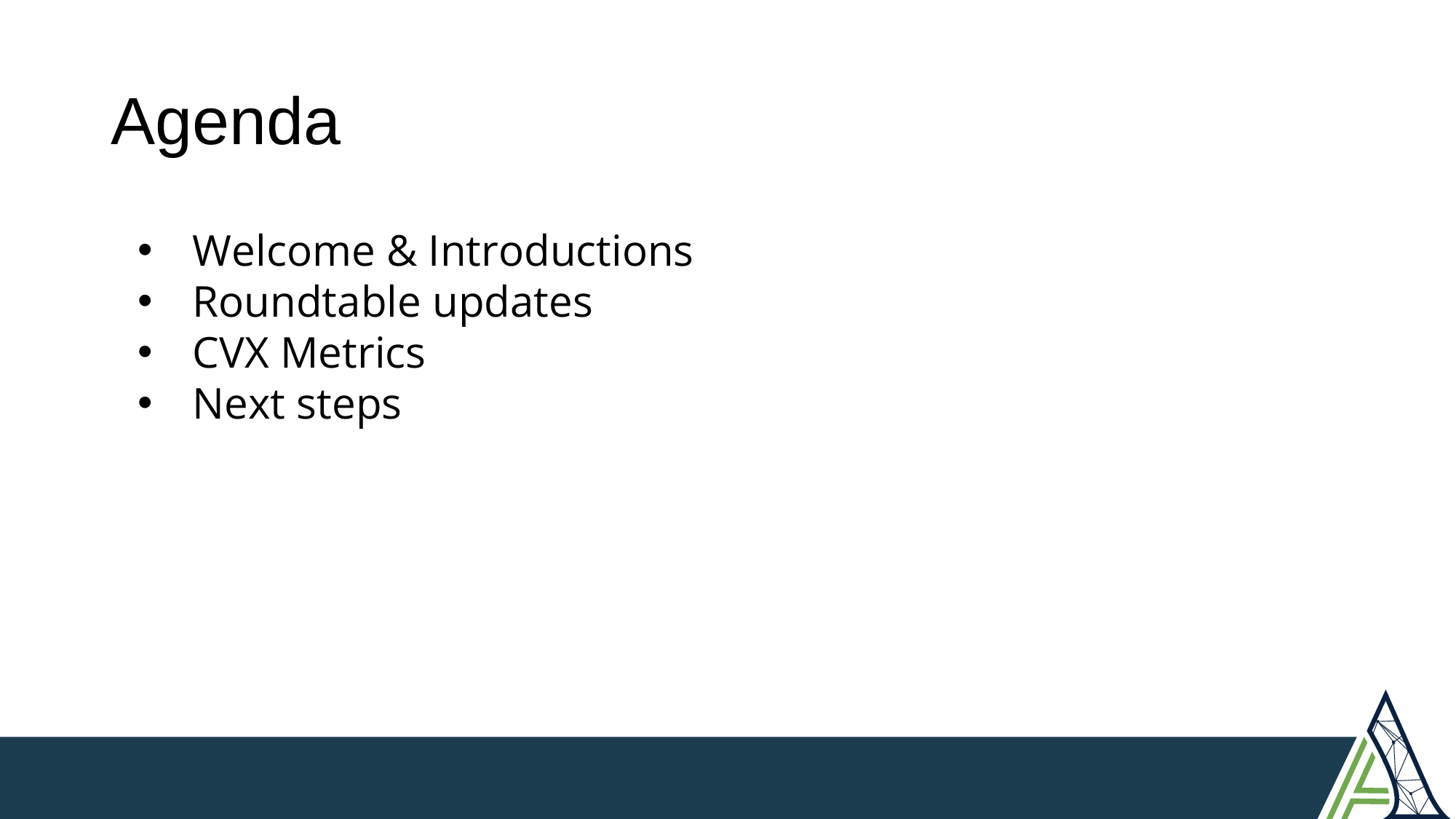

# Agenda
Welcome & Introductions
Roundtable updates
CVX Metrics
Next steps